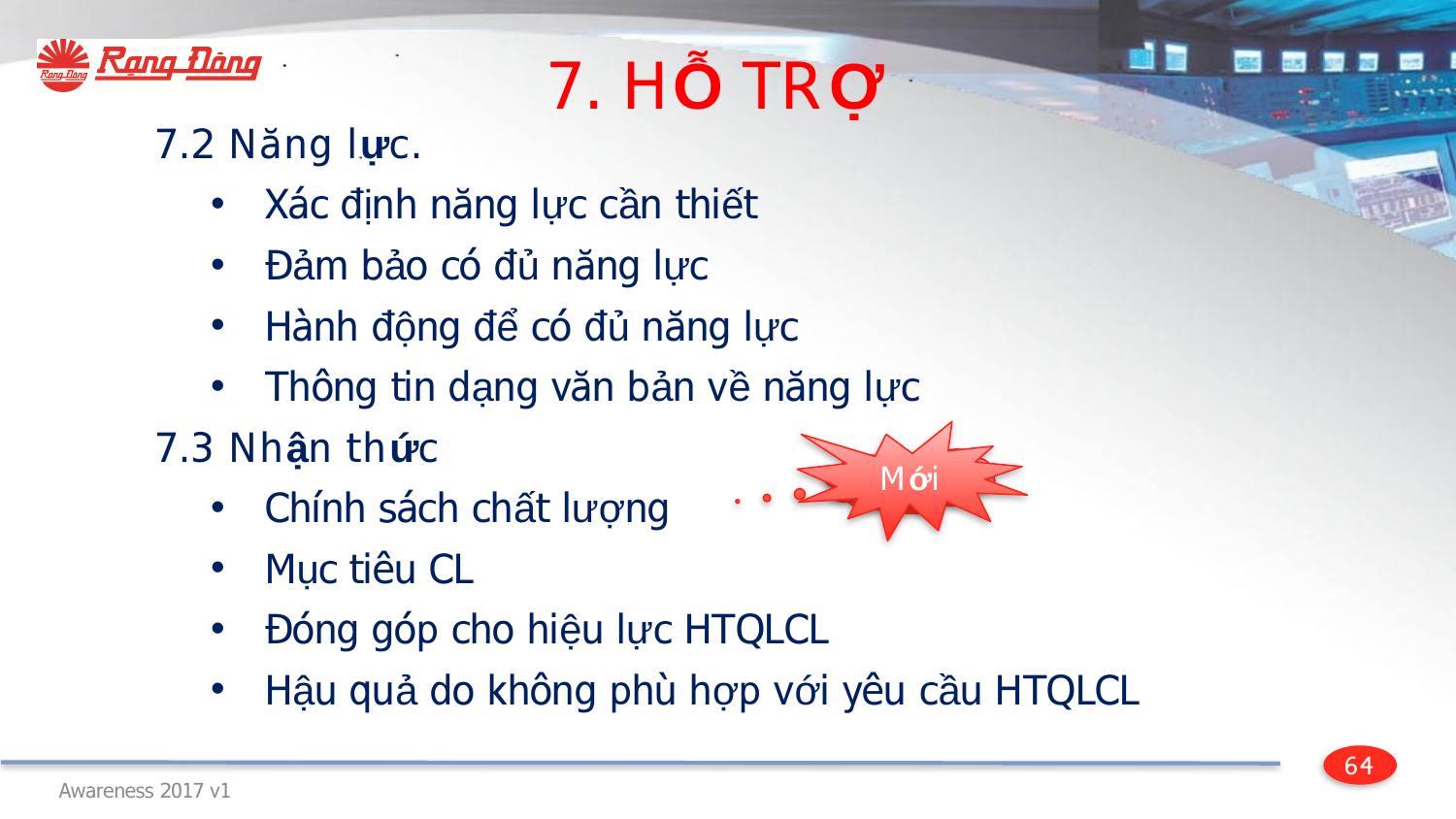

7. HỖ TRỢ
7.2 Năng lực.
Xác định năng lực cần thiết
Đảm bảo có đủ năng lực
Hành động để có đủ năng lực
Thông tin dạng văn bản về năng lực
7.3 Nhận thức
Chính sách chất lượng
Mục tiêu CL
Đóng góp cho hiệu lực HTQLCL
Hậu quả do không phù hợp với yêu cầu HTQLCL

Mới
Mới